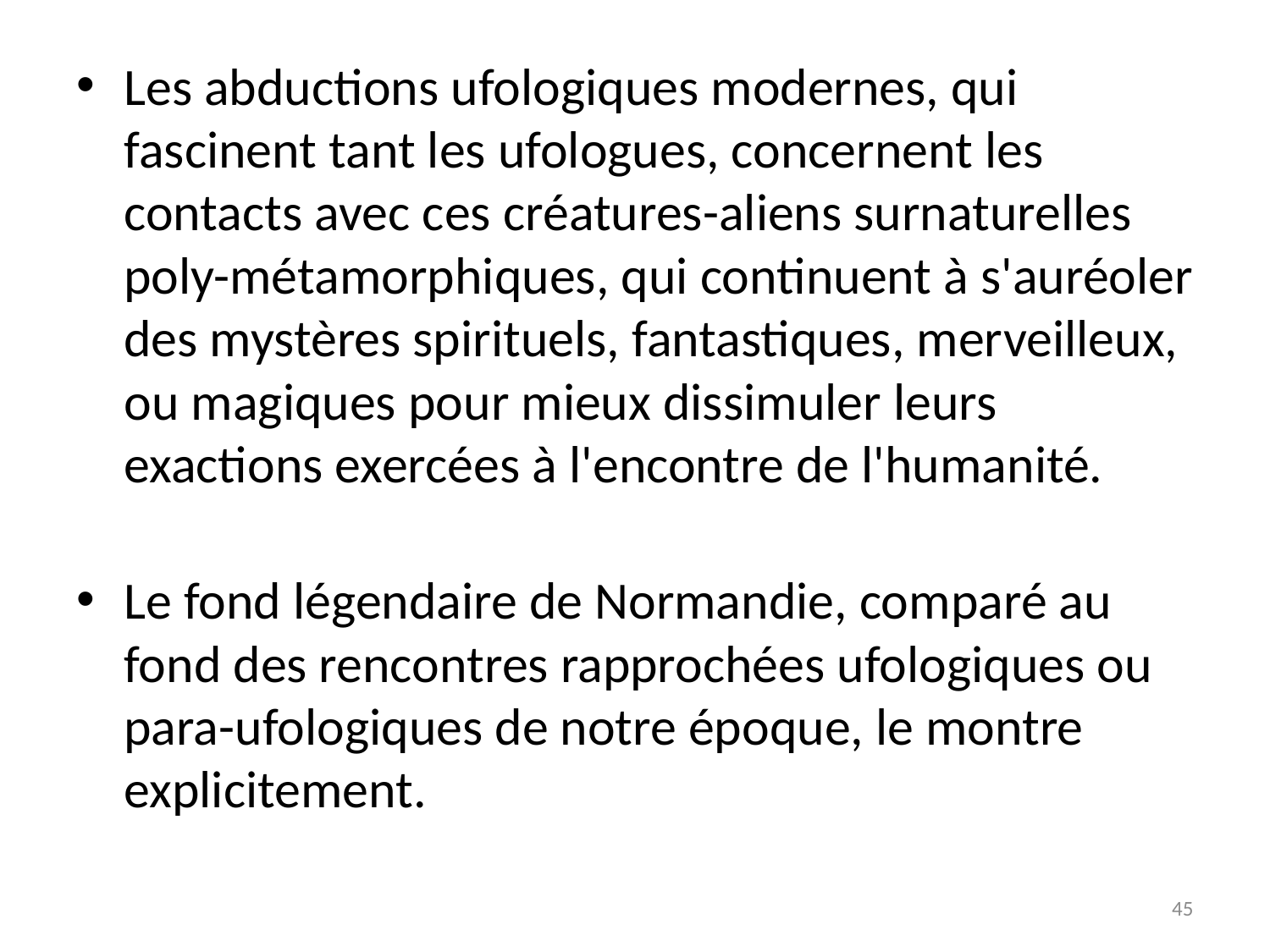

# Les abductions ufologiques modernes, qui fascinent tant les ufologues, concernent les contacts avec ces créatures-aliens surnaturelles poly-métamorphiques, qui continuent à s'auréoler des mystères spirituels, fantastiques, merveilleux, ou magiques pour mieux dissimuler leurs exactions exercées à l'encontre de l'humanité.
Le fond légendaire de Normandie, comparé au fond des rencontres rapprochées ufologiques ou para-ufologiques de notre époque, le montre explicitement.

45